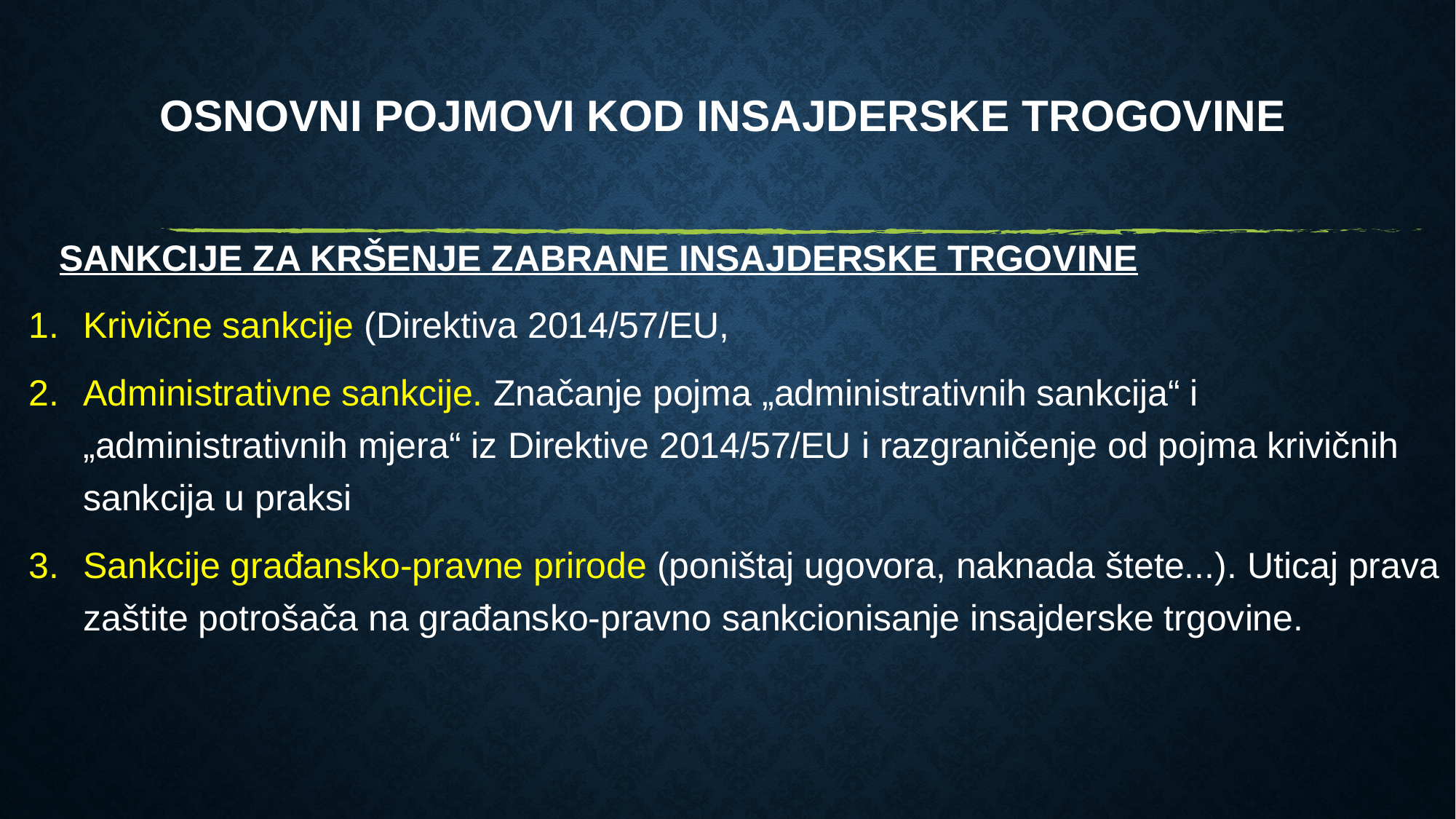

# Osnovni Pojmovi kod Insajderske trogovine
   SANKCIJE ZA KRŠENJE ZABRANE INSAJDERSKE TRGOVINE
Krivične sankcije (Direktiva 2014/57/EU,
Administrativne sankcije. Značanje pojma „administrativnih sankcija“ i „administrativnih mjera“ iz Direktive 2014/57/EU i razgraničenje od pojma krivičnih sankcija u praksi
Sankcije građansko-pravne prirode (poništaj ugovora, naknada štete...). Uticaj prava zaštite potrošača na građansko-pravno sankcionisanje insajderske trgovine.